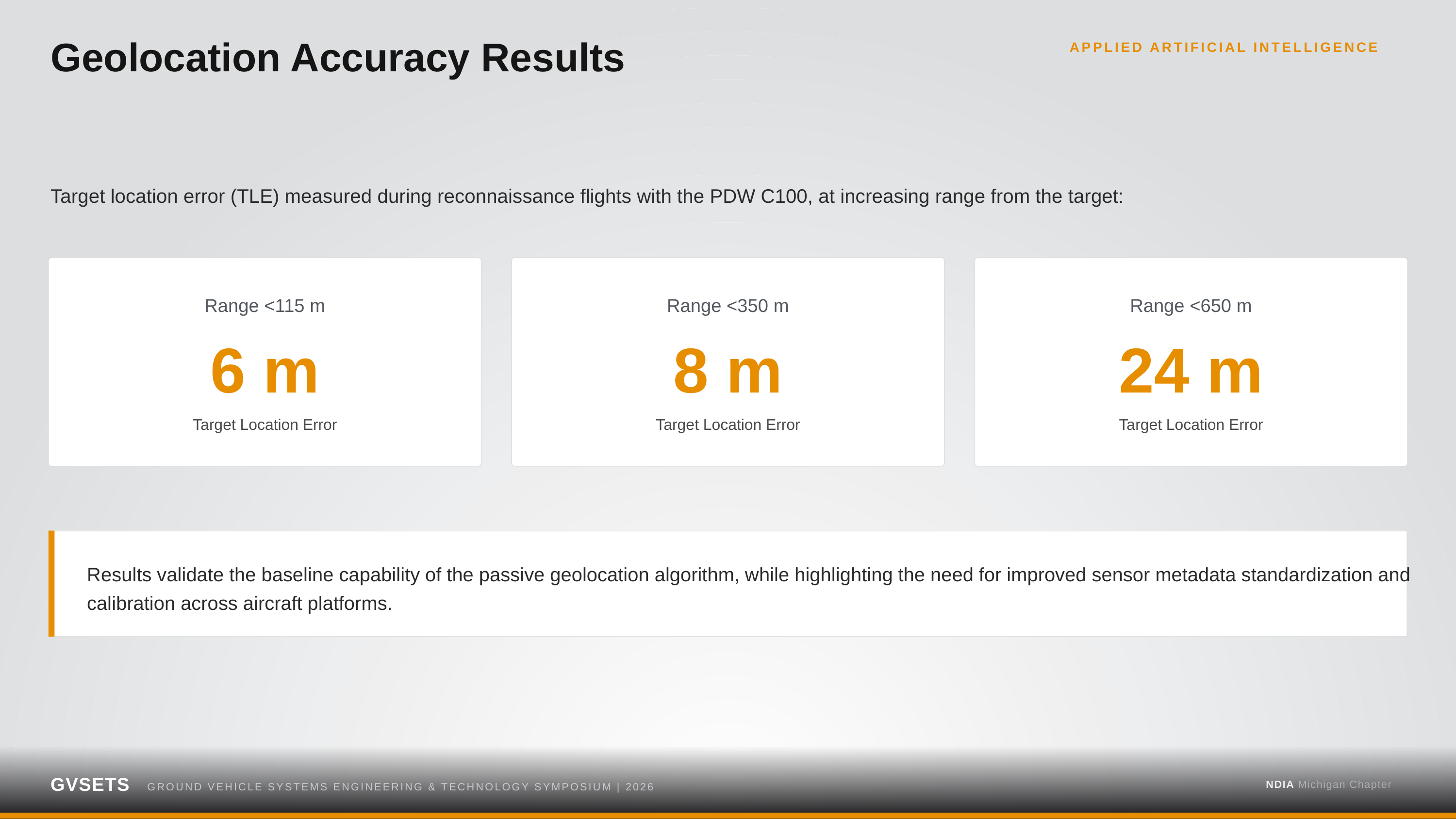

Geolocation Accuracy Results
APPLIED ARTIFICIAL INTELLIGENCE
Target location error (TLE) measured during reconnaissance flights with the PDW C100, at increasing range from the target:

Range <115 m
Range <350 m
Range <650 m
6 m
8 m
24 m
Target Location Error
Target Location Error
Target Location Error

Results validate the baseline capability of the passive geolocation algorithm, while highlighting the need for improved sensor metadata standardization and calibration across aircraft platforms.

GVSETS
NDIA Michigan Chapter
GROUND VEHICLE SYSTEMS ENGINEERING & TECHNOLOGY SYMPOSIUM | 2026